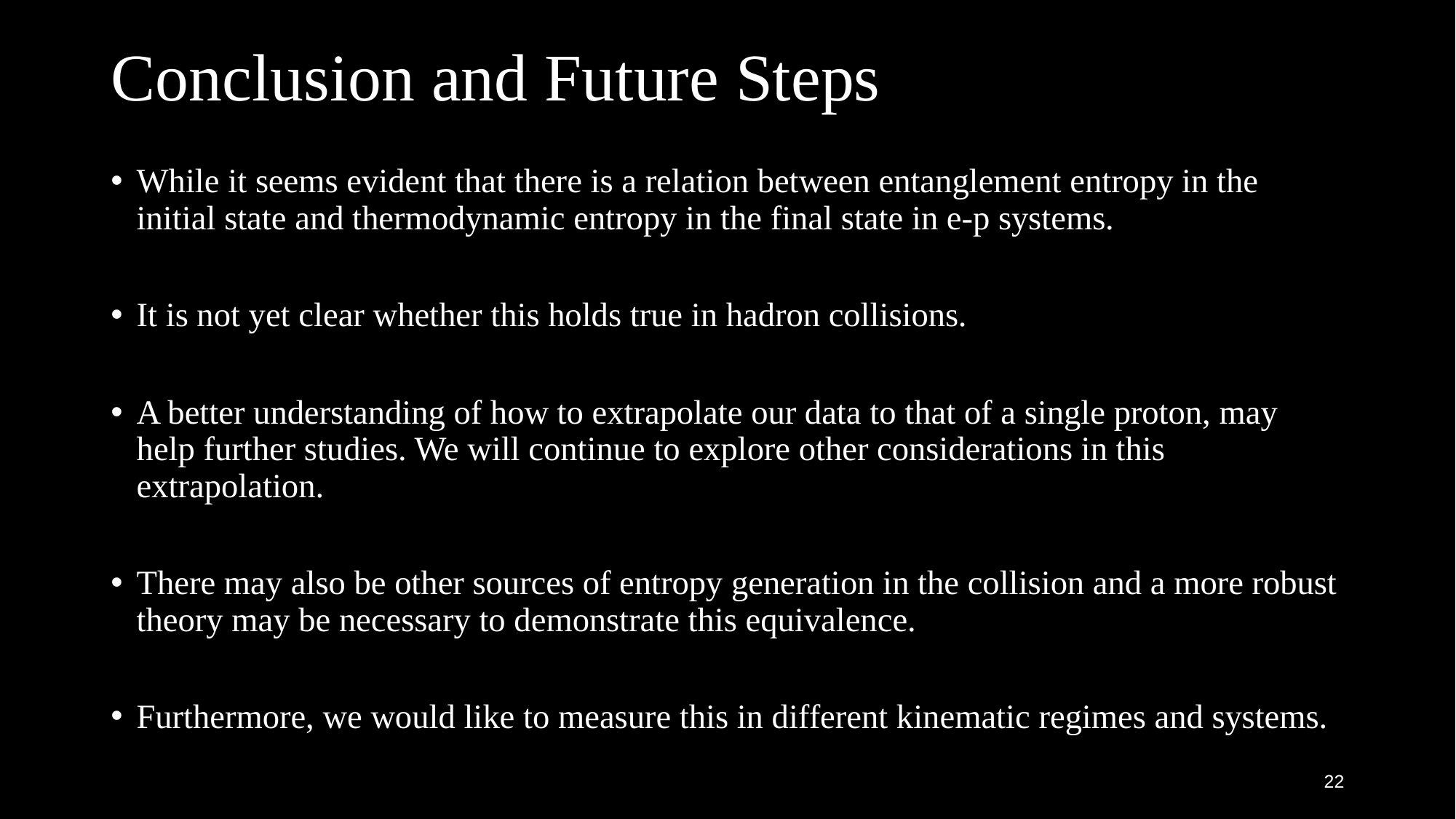

# Conclusion and Future Steps
While it seems evident that there is a relation between entanglement entropy in the initial state and thermodynamic entropy in the final state in e-p systems.

It is not yet clear whether this holds true in hadron collisions.

A better understanding of how to extrapolate our data to that of a single proton, may help further studies. We will continue to explore other considerations in this extrapolation.

There may also be other sources of entropy generation in the collision and a more robust theory may be necessary to demonstrate this equivalence.

Furthermore, we would like to measure this in different kinematic regimes and systems.
22